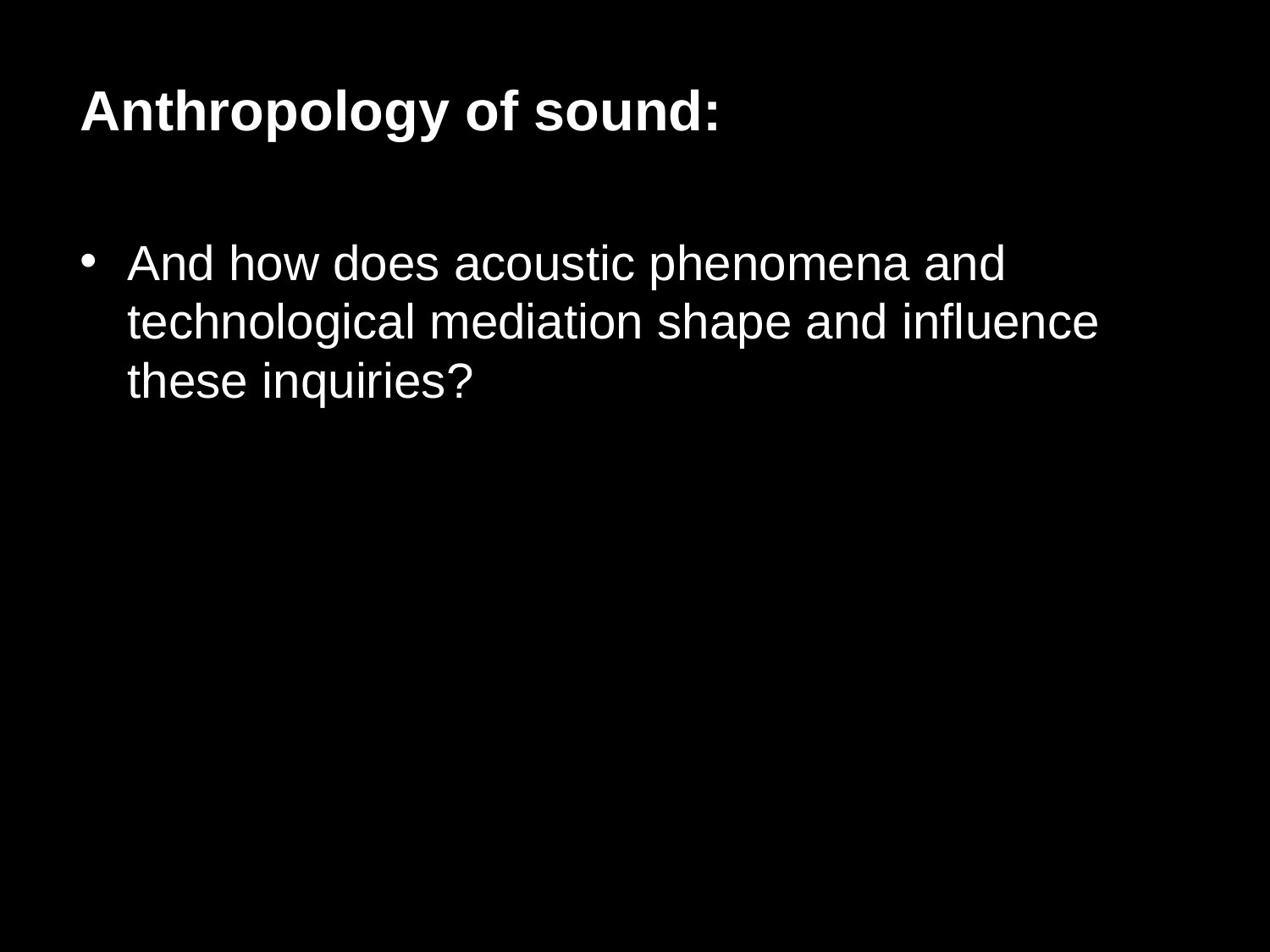

Anthropology of sound:

And how does acoustic phenomena and technological mediation shape and influence these inquiries?